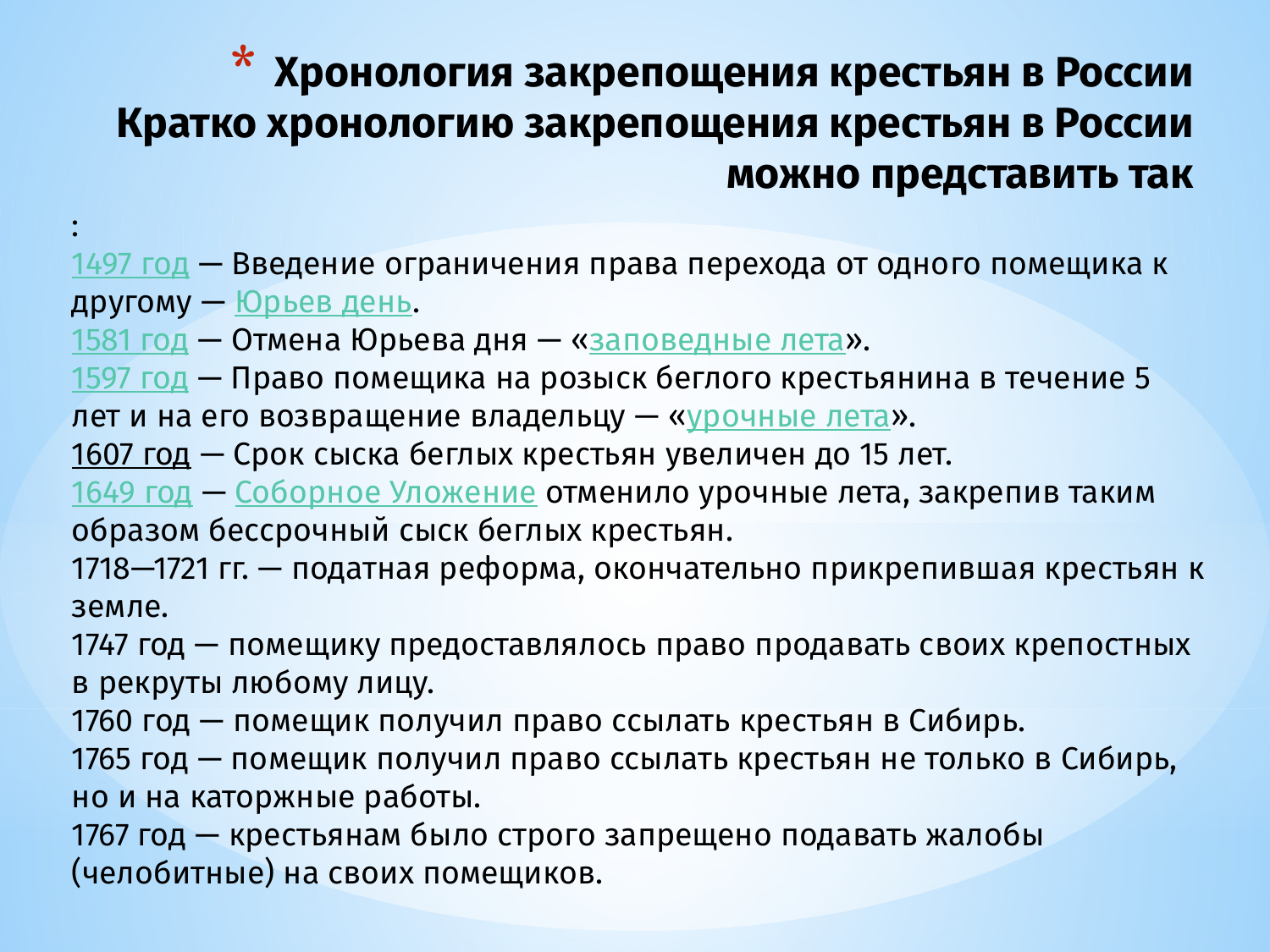

# Хронология закрепощения крестьян в России Кратко хронологию закрепощения крестьян в России можно представить так

:
1497 год — Введение ограничения права перехода от одного помещика к другому — Юрьев день.
1581 год — Отмена Юрьева дня — «заповедные лета».
1597 год — Право помещика на розыск беглого крестьянина в течение 5 лет и на его возвращение владельцу — «урочные лета».
1607 год — Срок сыска беглых крестьян увеличен до 15 лет.
1649 год — Соборное Уложение отменило урочные лета, закрепив таким образом бессрочный сыск беглых крестьян.
1718—1721 гг. — податная реформа, окончательно прикрепившая крестьян к земле.
1747 год — помещику предоставлялось право продавать своих крепостных в рекруты любому лицу.
1760 год — помещик получил право ссылать крестьян в Сибирь.
1765 год — помещик получил право ссылать крестьян не только в Сибирь, но и на каторжные работы.
1767 год — крестьянам было строго запрещено подавать жалобы (челобитные) на своих помещиков.